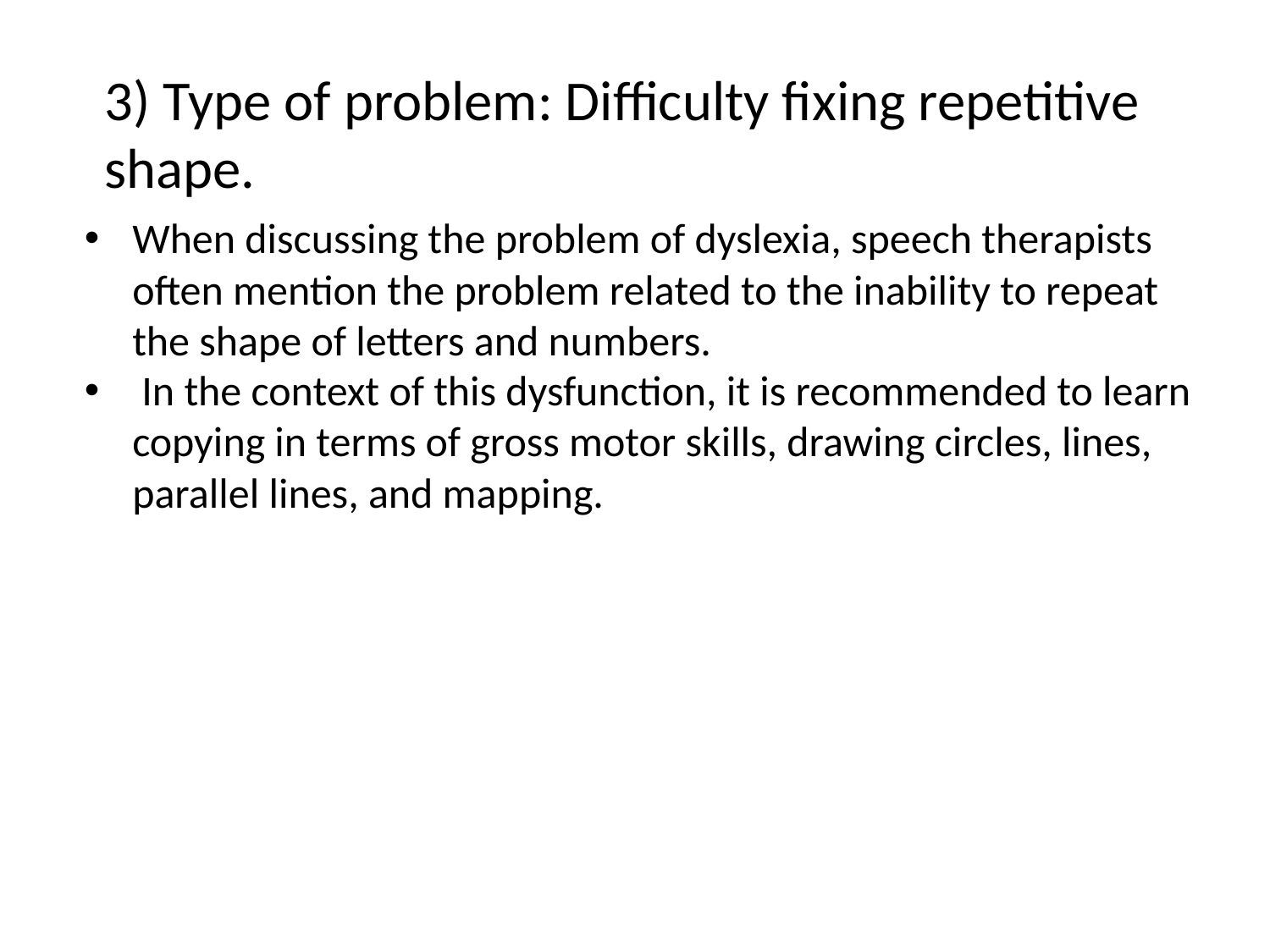

# 3) Type of problem: Difficulty fixing repetitive shape.
When discussing the problem of dyslexia, speech therapists often mention the problem related to the inability to repeat the shape of letters and numbers.
 In the context of this dysfunction, it is recommended to learn copying in terms of gross motor skills, drawing circles, lines, parallel lines, and mapping.